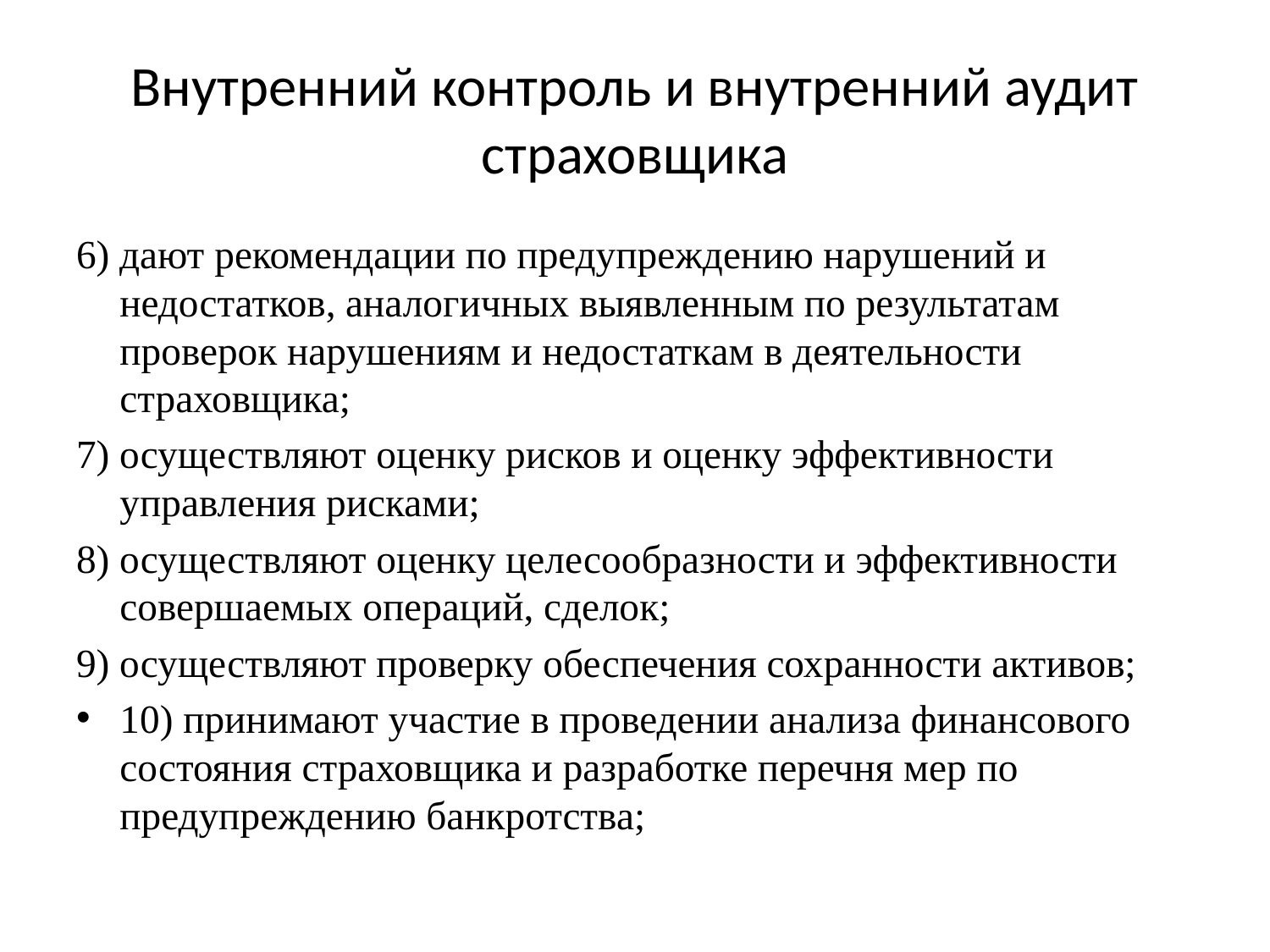

# Внутренний контроль и внутренний аудит страховщика
6) дают рекомендации по предупреждению нарушений и недостатков, аналогичных выявленным по результатам проверок нарушениям и недостаткам в деятельности страховщика;
7) осуществляют оценку рисков и оценку эффективности управления рисками;
8) осуществляют оценку целесообразности и эффективности совершаемых операций, сделок;
9) осуществляют проверку обеспечения сохранности активов;
10) принимают участие в проведении анализа финансового состояния страховщика и разработке перечня мер по предупреждению банкротства;